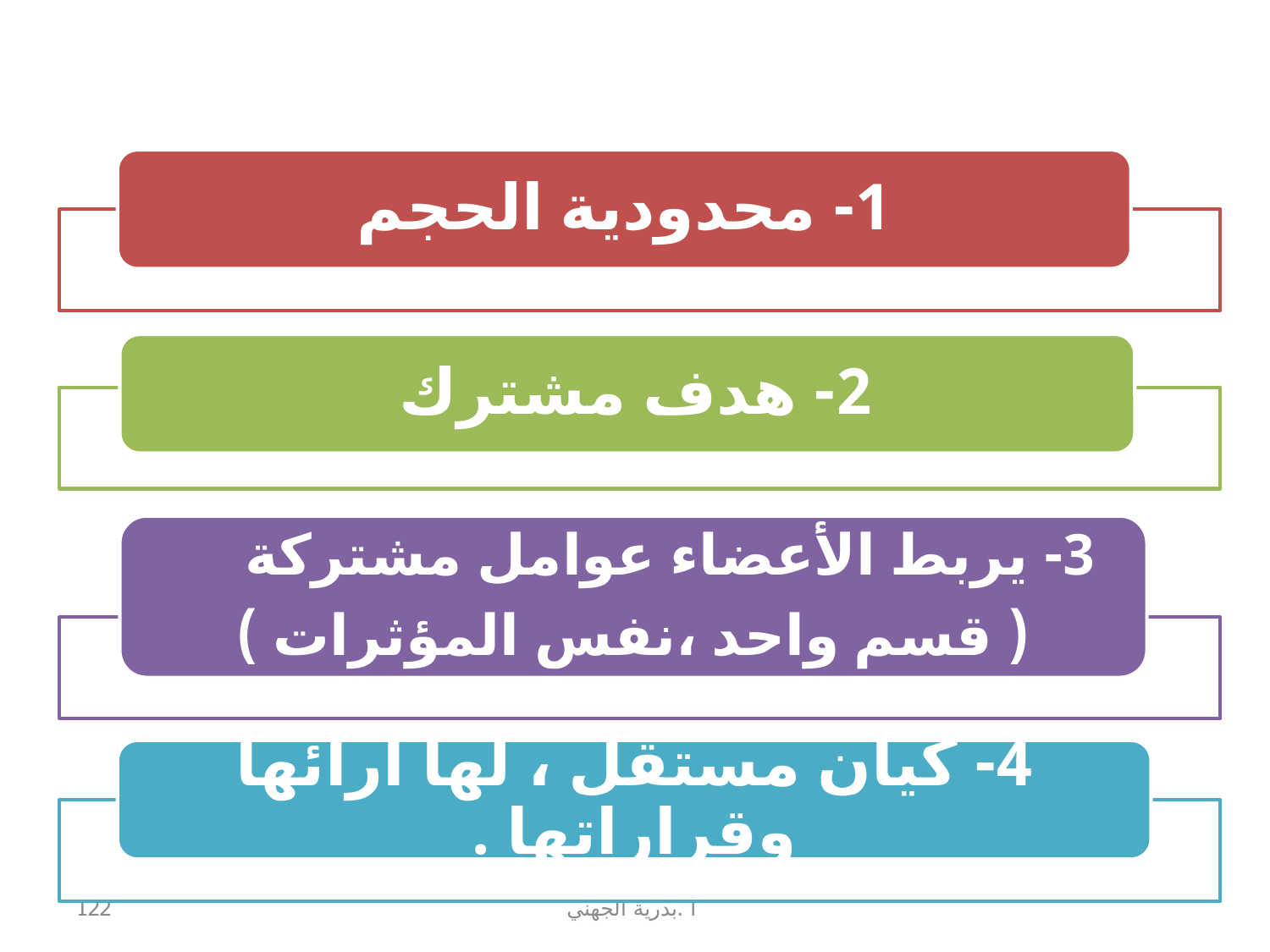

# خصائص الجماعة
1- محدودية الحجم
2- هدف مشترك
3- يربط الأعضاء عوامل مشتركة
( قسم واحد ،نفس المؤثرات )
4- كيان مستقل ، لها آرائها وقراراتها .
122
أ .بدرية الجهني